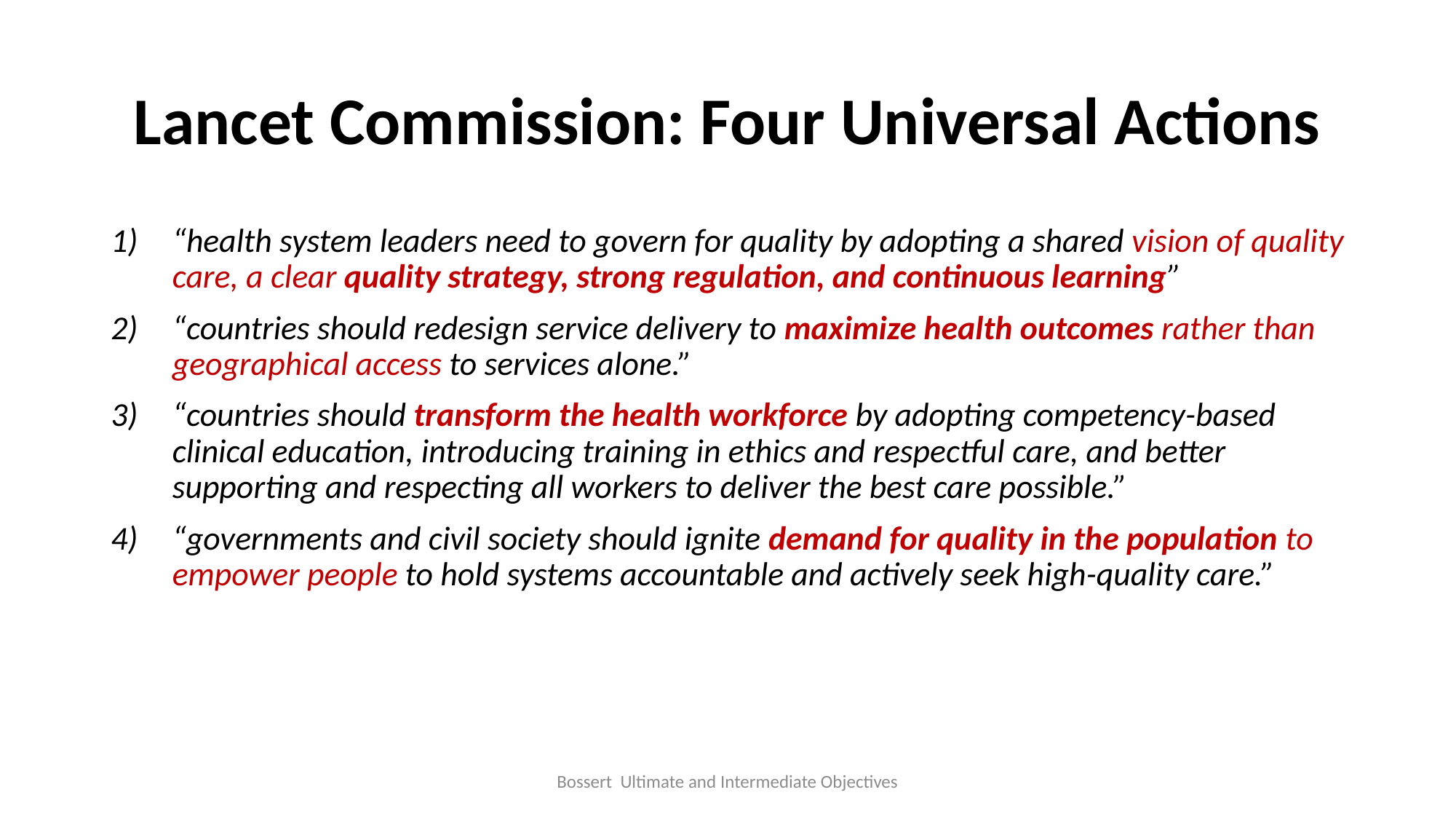

# Lancet Commission: Four Universal Actions
“health system leaders need to govern for quality by adopting a shared vision of quality care, a clear quality strategy, strong regulation, and continuous learning”
“countries should redesign service delivery to maximize health outcomes rather than geographical access to services alone.”
“countries should transform the health workforce by adopting competency-based clinical education, introducing training in ethics and respectful care, and better supporting and respecting all workers to deliver the best care possible.”
“governments and civil society should ignite demand for quality in the population to empower people to hold systems accountable and actively seek high-quality care.”
Bossert  Ultimate and Intermediate Objectives